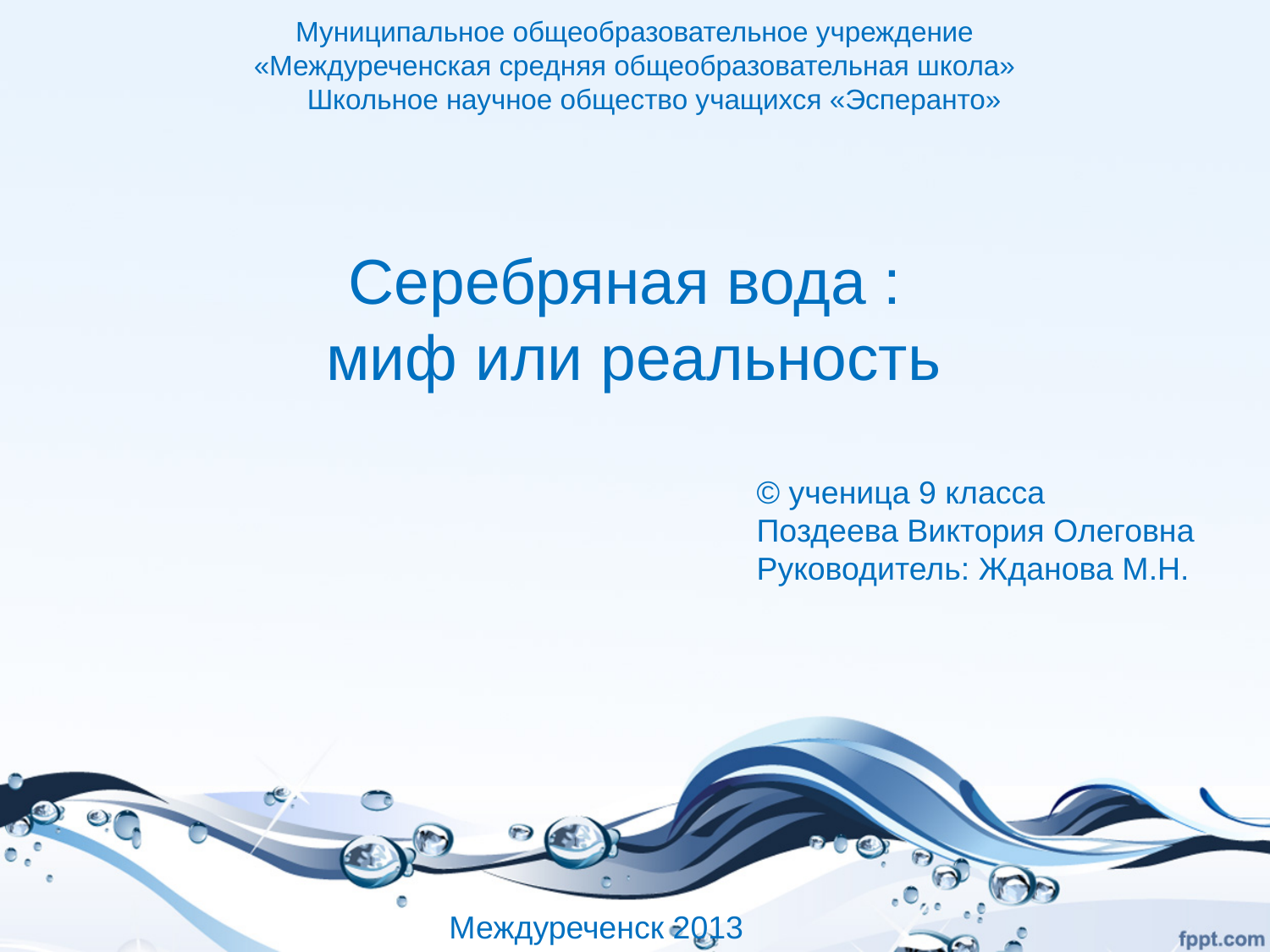

# Муниципальное общеобразовательное учреждение «Междуреченская средняя общеобразовательная школа» Школьное научное общество учащихся «Эсперанто»
Серебряная вода :
 миф или реальность
© ученица 9 класса
Поздеева Виктория Олеговна
Руководитель: Жданова М.Н.
Междуреченск 2013